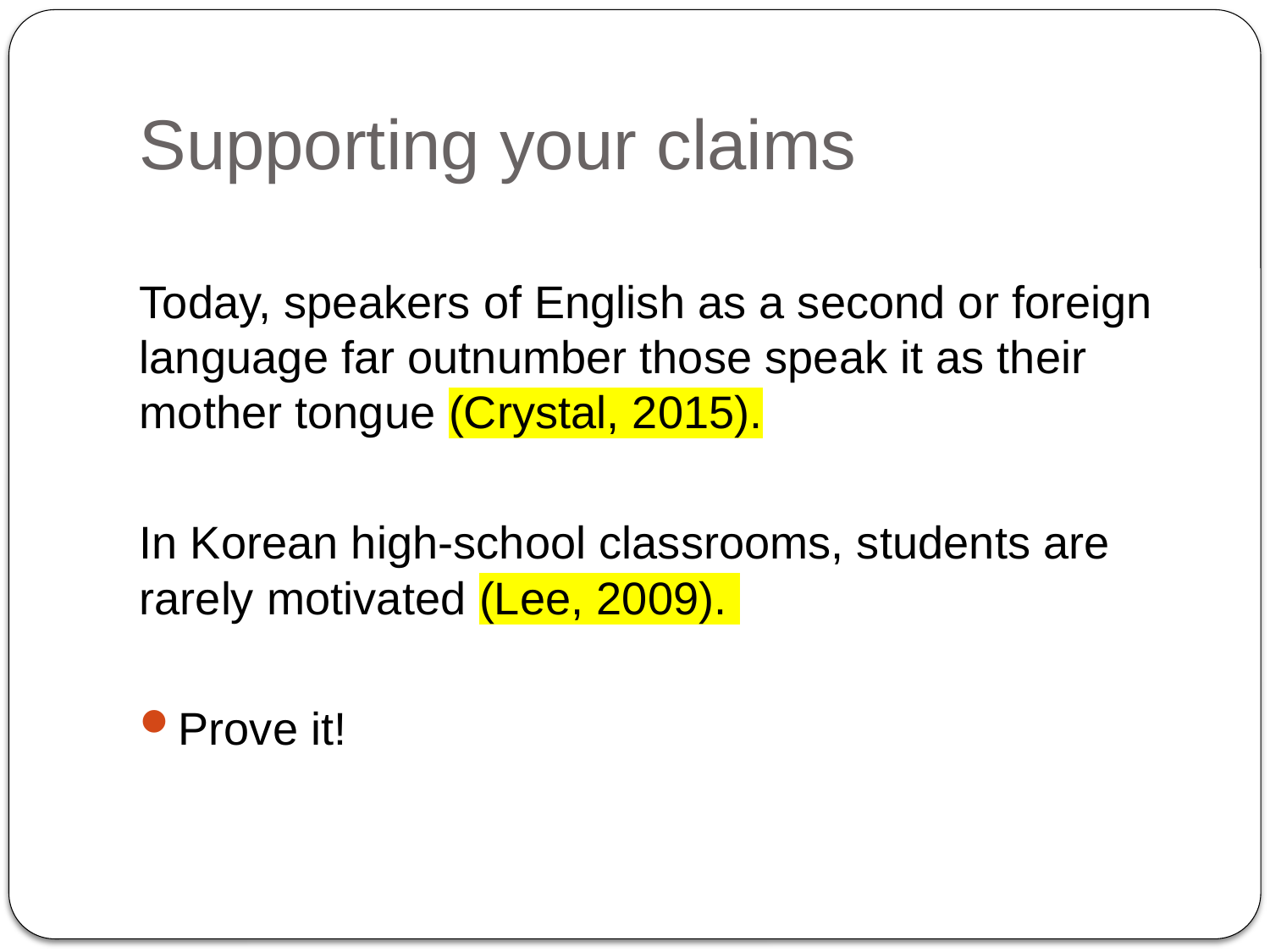

# Supporting your claims

Today, speakers of English as a second or foreign language far outnumber those speak it as their mother tongue (Crystal, 2015).

In Korean high-school classrooms, students are rarely motivated (Lee, 2009).

Prove it!